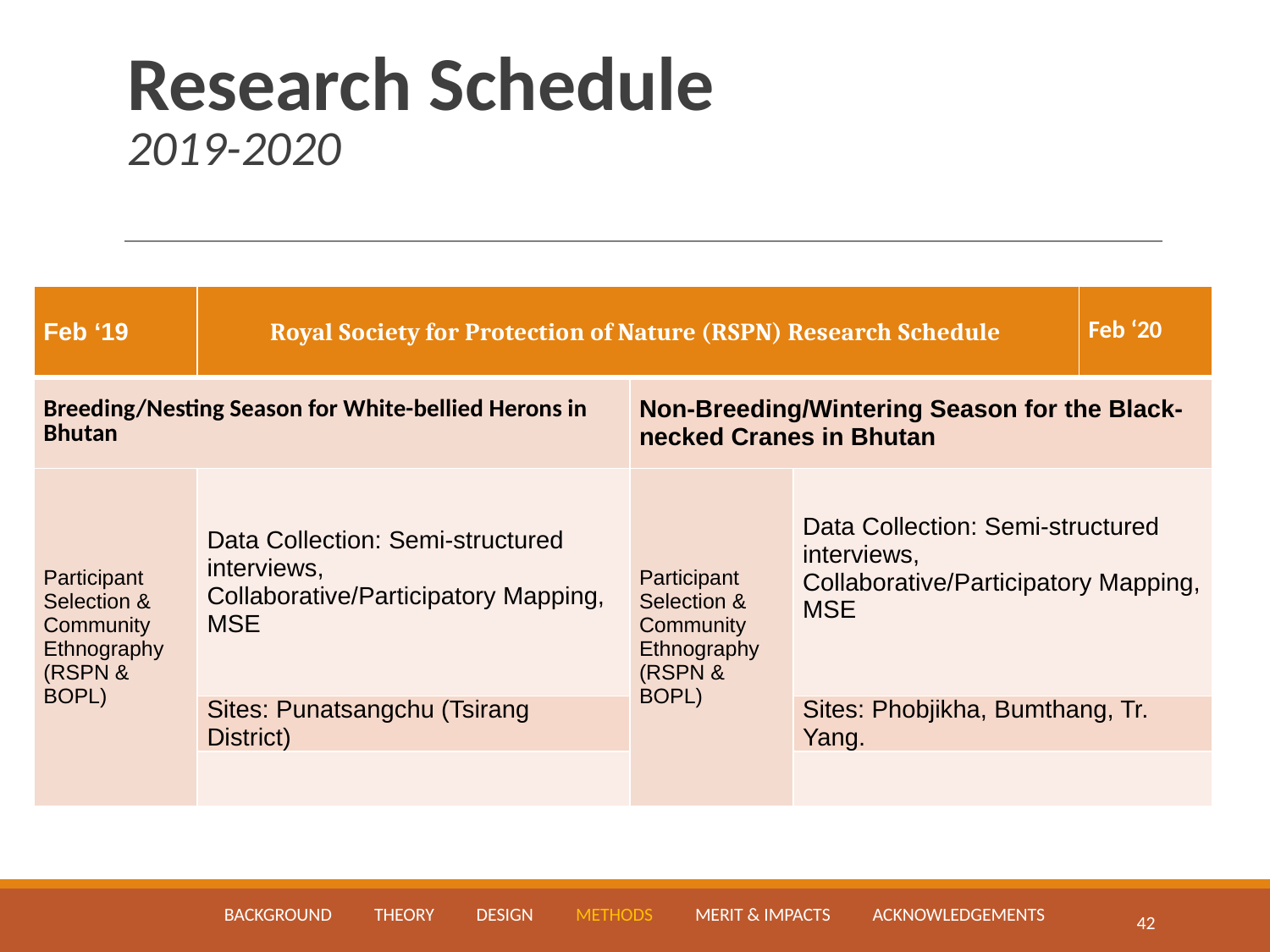

# Research Schedule 2019-2020
| Feb ‘19 | Royal Society for Protection of Nature (RSPN) Research Schedule |  |  | Feb ‘20 |
| --- | --- | --- | --- | --- |
| Breeding/Nesting Season for White-bellied Herons in Bhutan |  | Non-Breeding/Wintering Season for the Black-necked Cranes in Bhutan |  |  |
| Participant Selection & Community Ethnography (RSPN & BOPL) | Data Collection: Semi-structured interviews, Collaborative/Participatory Mapping, MSE | Participant Selection & Community Ethnography (RSPN & BOPL) | Data Collection: Semi-structured interviews, Collaborative/Participatory Mapping, MSE |  |
|  | Sites: Punatsangchu (Tsirang District) |  | Sites: Phobjikha, Bumthang, Tr. Yang. |  |
|  |  |  |  |  |
BACKGROUND          THEORY          DESIGN          METHODS          MERIT & IMPACTS          ACKNOWLEDGEMENTS
42